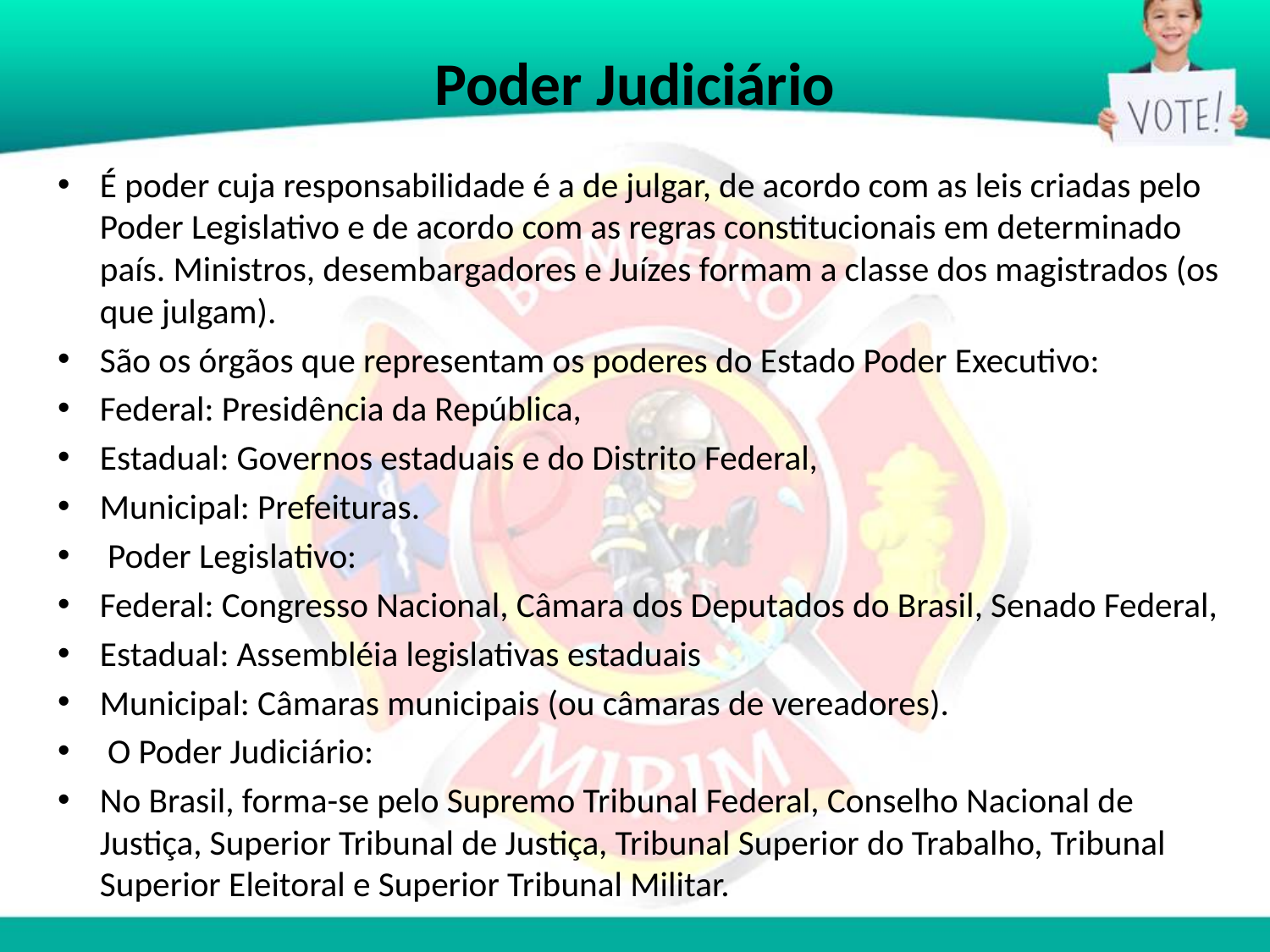

# Poder Judiciário
É poder cuja responsabilidade é a de julgar, de acordo com as leis criadas pelo Poder Legislativo e de acordo com as regras constitucionais em determinado país. Ministros, desembargadores e Juízes formam a classe dos magistrados (os que julgam).
São os órgãos que representam os poderes do Estado Poder Executivo:
Federal: Presidência da República,
Estadual: Governos estaduais e do Distrito Federal,
Municipal: Prefeituras.
 Poder Legislativo:
Federal: Congresso Nacional, Câmara dos Deputados do Brasil, Senado Federal,
Estadual: Assembléia legislativas estaduais
Municipal: Câmaras municipais (ou câmaras de vereadores).
 O Poder Judiciário:
No Brasil, forma-se pelo Supremo Tribunal Federal, Conselho Nacional de Justiça, Superior Tribunal de Justiça, Tribunal Superior do Trabalho, Tribunal Superior Eleitoral e Superior Tribunal Militar.